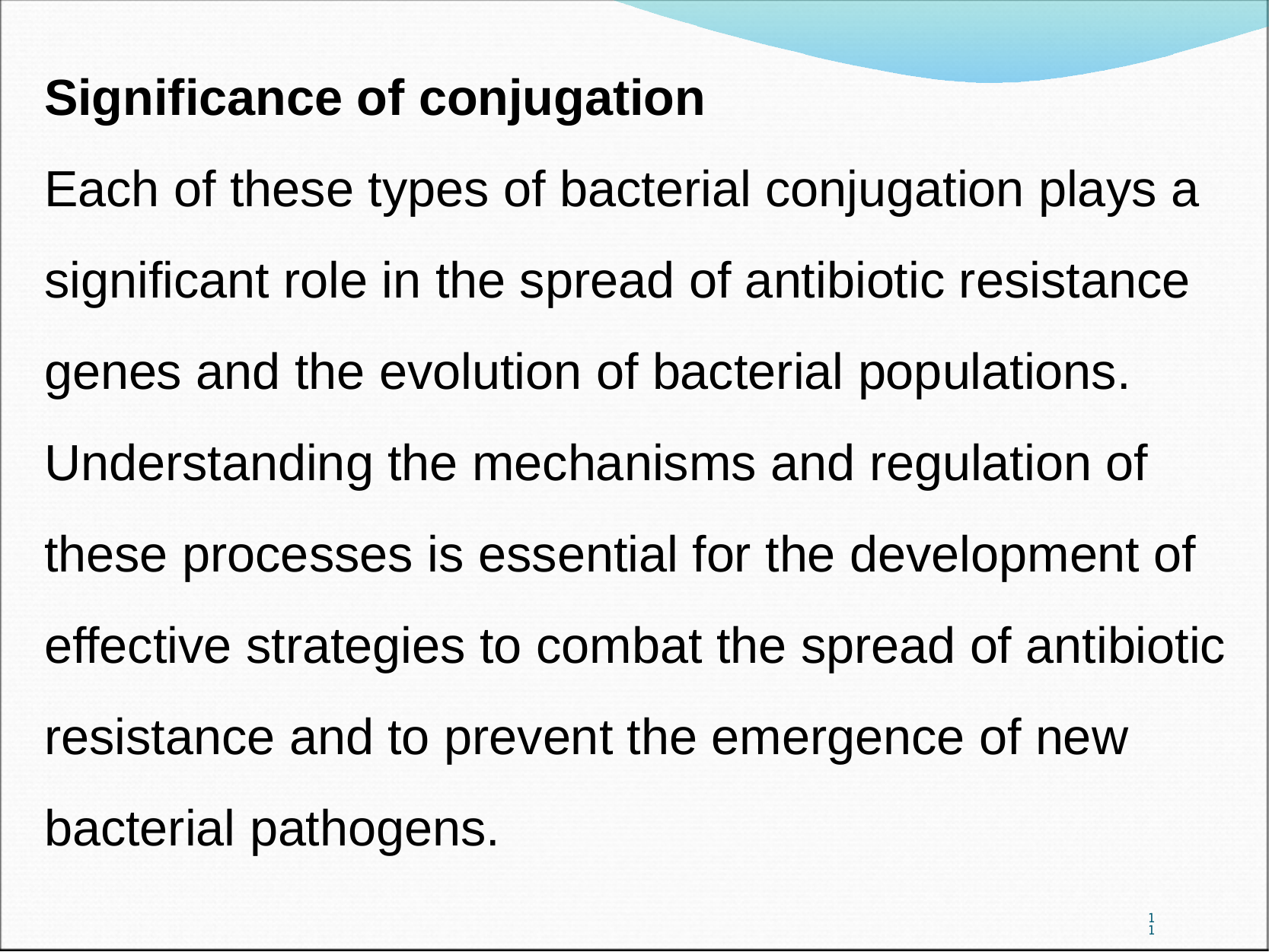

Significance of conjugation
Each of these types of bacterial conjugation plays a significant role in the spread of antibiotic resistance genes and the evolution of bacterial populations. Understanding the mechanisms and regulation of these processes is essential for the development of effective strategies to combat the spread of antibiotic resistance and to prevent the emergence of new bacterial pathogens.
11